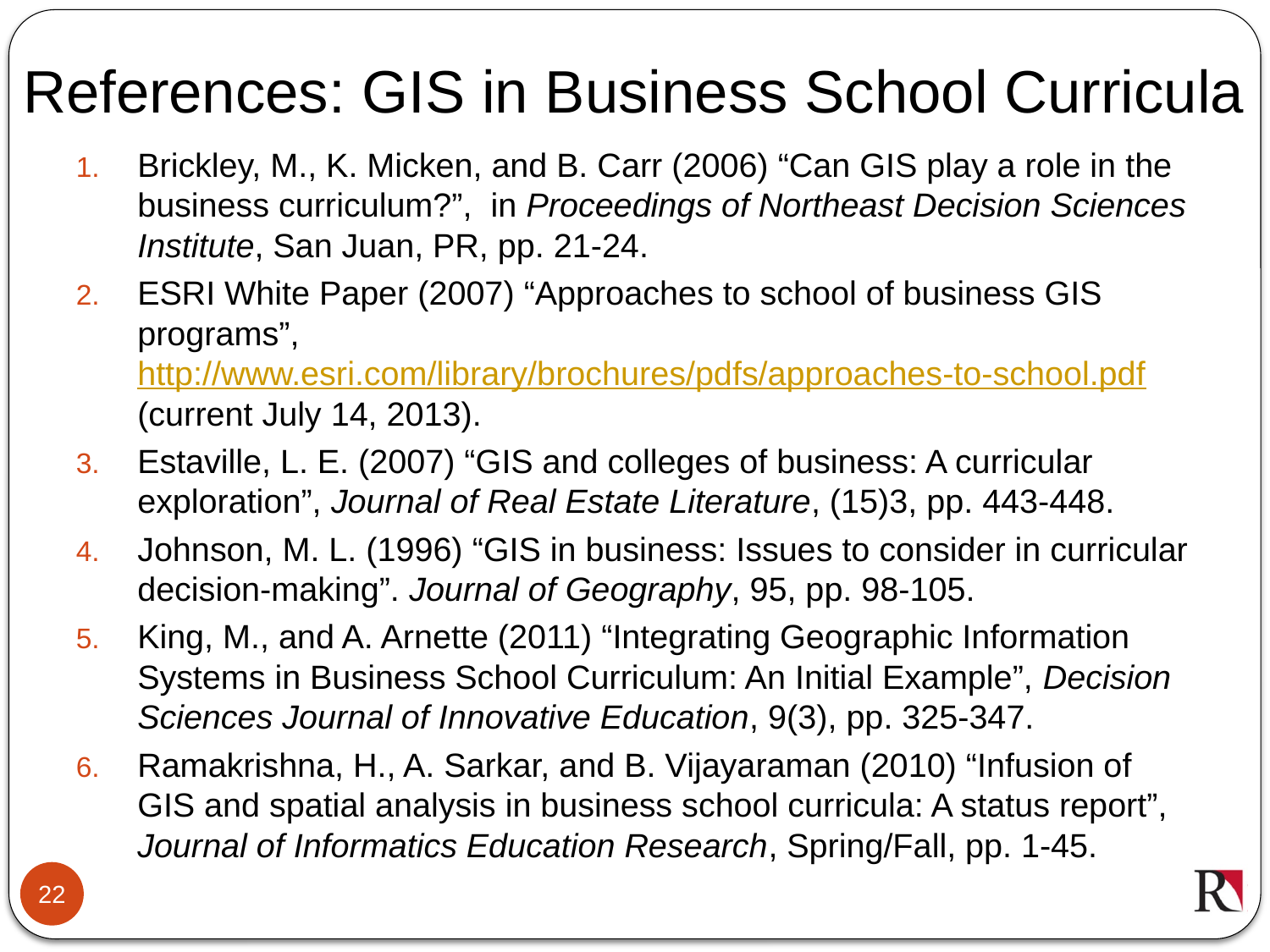

# References: GIS in Business School Curricula
Brickley, M., K. Micken, and B. Carr (2006) “Can GIS play a role in the business curriculum?”,  in Proceedings of Northeast Decision Sciences Institute, San Juan, PR, pp. 21-24.
ESRI White Paper (2007) “Approaches to school of business GIS programs”, http://www.esri.com/library/brochures/pdfs/approaches-to-school.pdf (current July 14, 2013).
Estaville, L. E. (2007) “GIS and colleges of business: A curricular exploration”, Journal of Real Estate Literature, (15)3, pp. 443-448.
Johnson, M. L. (1996) “GIS in business: Issues to consider in curricular decision-making”. Journal of Geography, 95, pp. 98-105.
King, M., and A. Arnette (2011) “Integrating Geographic Information Systems in Business School Curriculum: An Initial Example”, Decision Sciences Journal of Innovative Education, 9(3), pp. 325-347.
Ramakrishna, H., A. Sarkar, and B. Vijayaraman (2010) “Infusion of GIS and spatial analysis in business school curricula: A status report”, Journal of Informatics Education Research, Spring/Fall, pp. 1-45.
22